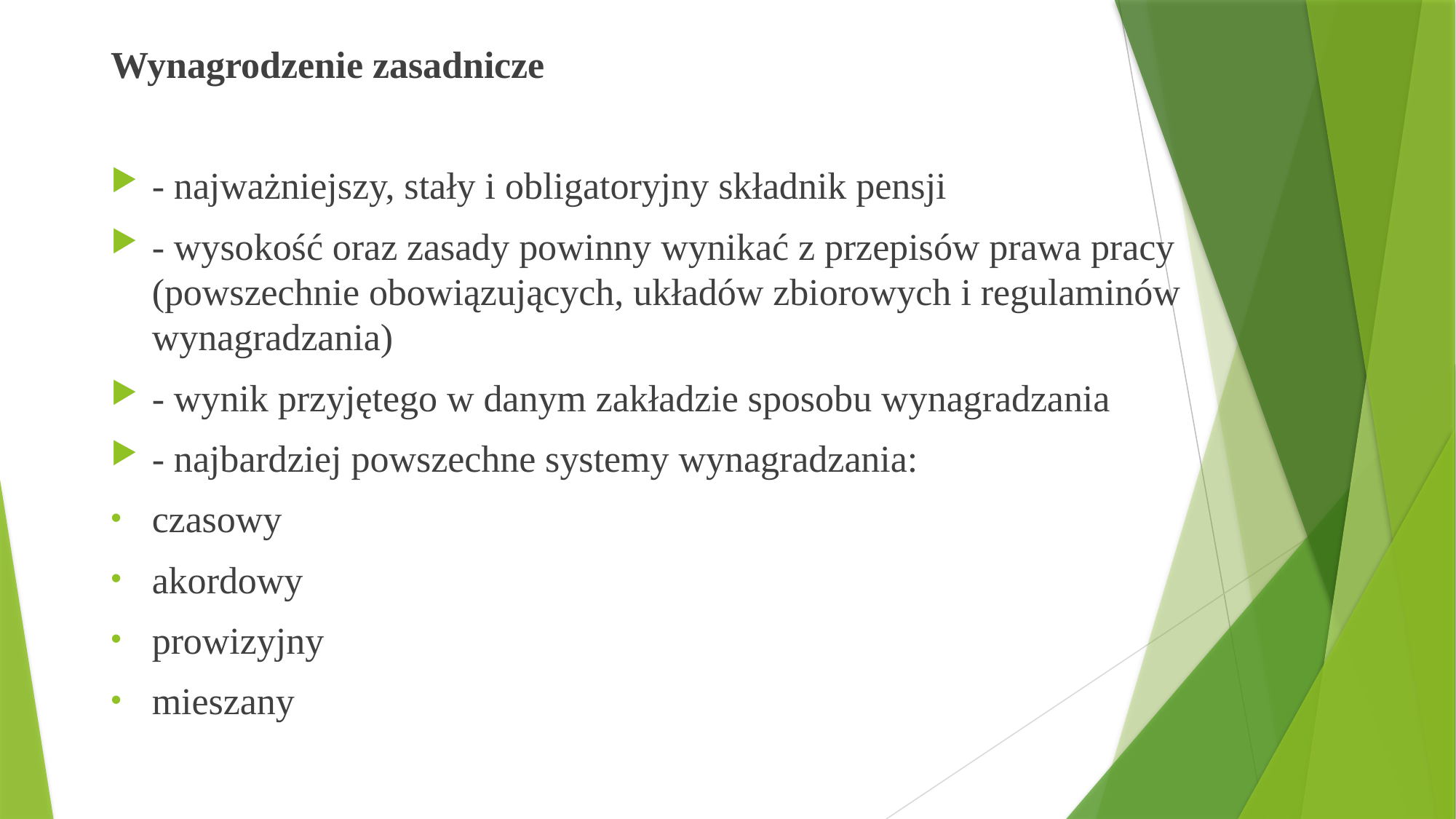

Wynagrodzenie zasadnicze

- najważniejszy, stały i obligatoryjny składnik pensji
- wysokość oraz zasady powinny wynikać z przepisów prawa pracy (powszechnie obowiązujących, układów zbiorowych i regulaminów wynagradzania)
- wynik przyjętego w danym zakładzie sposobu wynagradzania
- najbardziej powszechne systemy wynagradzania:
czasowy
akordowy
prowizyjny
mieszany